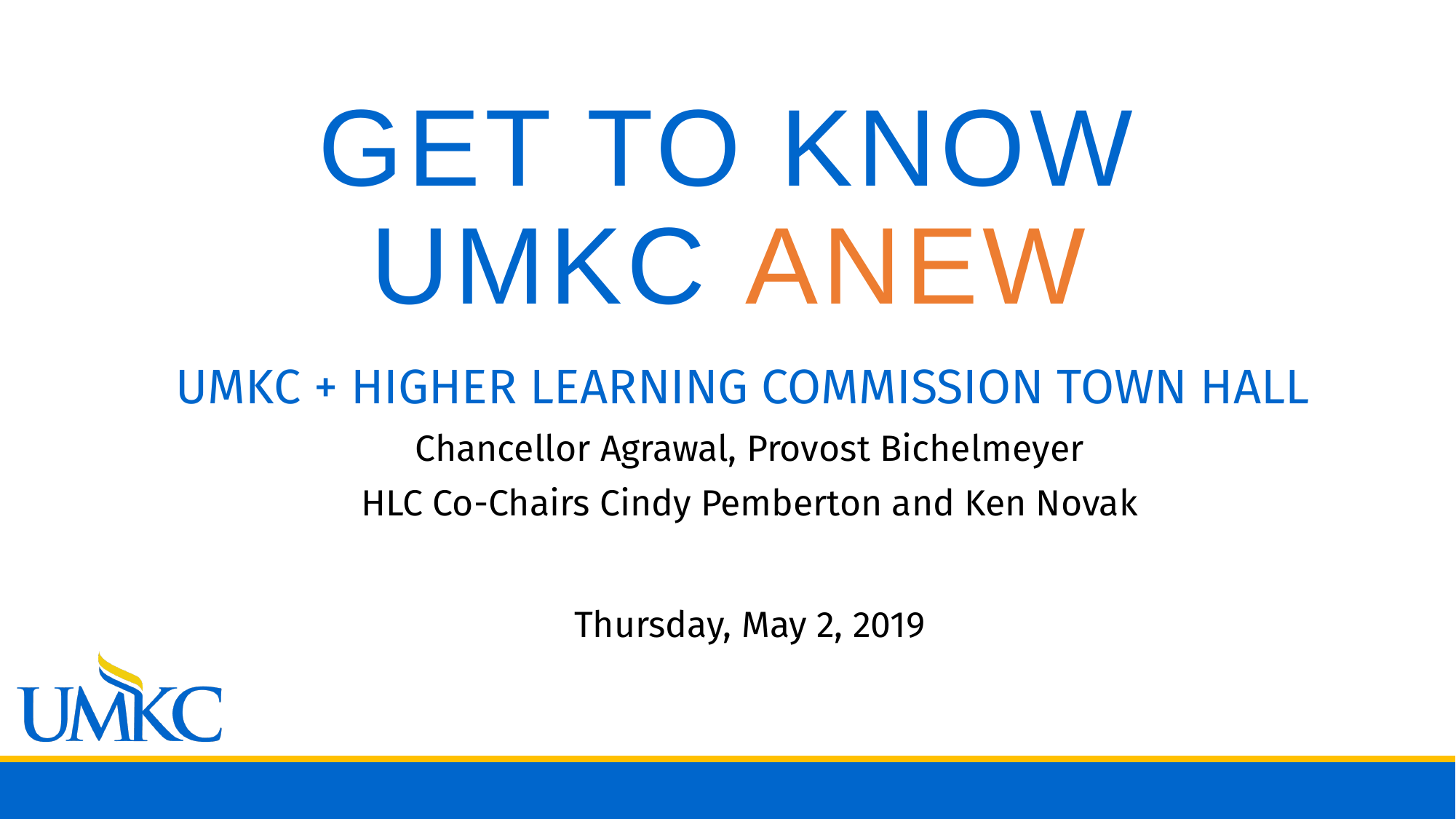

# GET TO KNOW UMKC ANEW
UMKC + HIGHER LEARNING COMMISSION TOWN HALL
Chancellor Agrawal, Provost Bichelmeyer
HLC Co-Chairs Cindy Pemberton and Ken Novak

Thursday, May 2, 2019